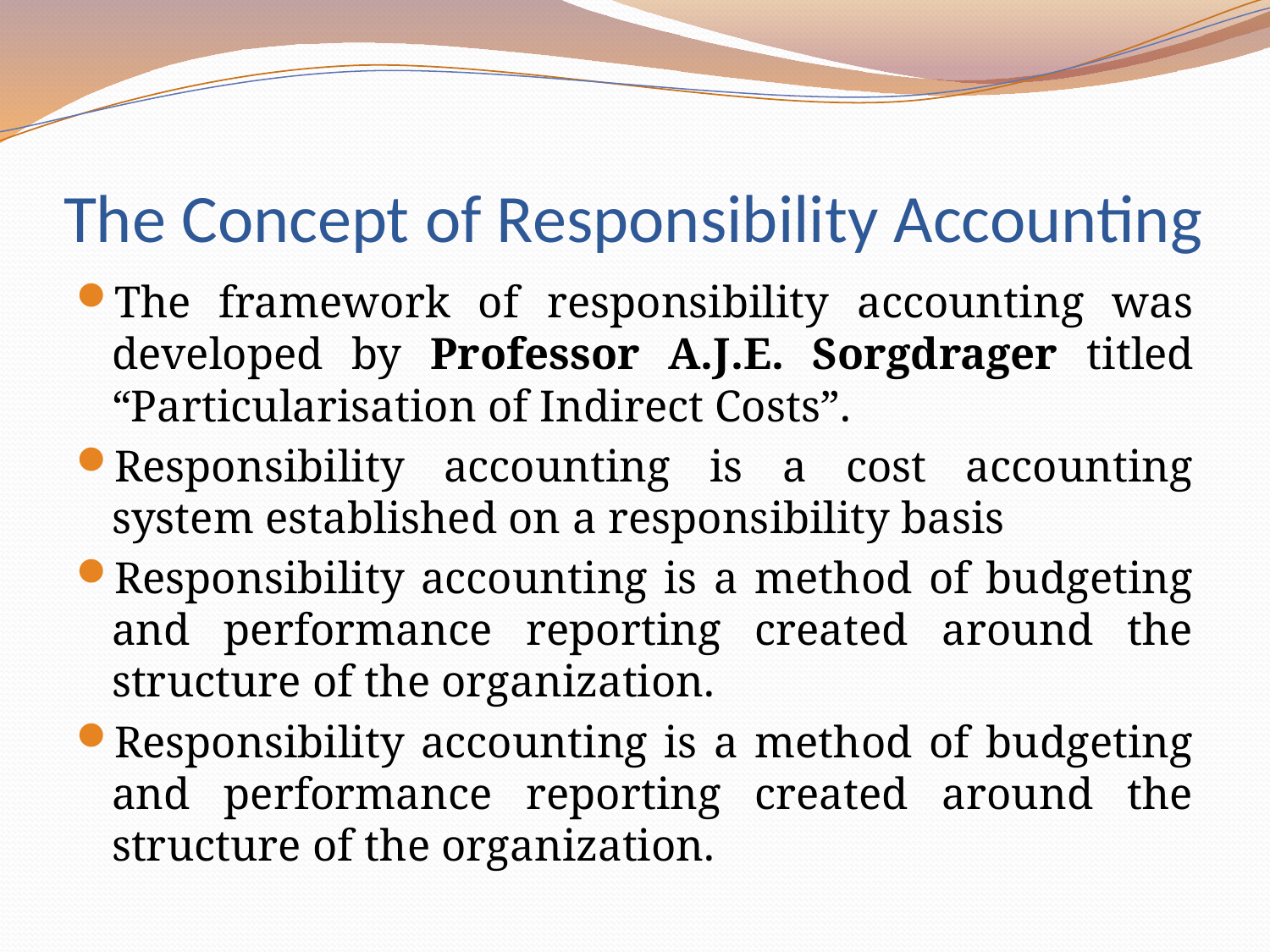

# The Concept of Responsibility Accounting
The framework of responsibility accounting was developed by Professor A.J.E. Sorgdrager titled “Particularisation of Indirect Costs”.
Responsibility accounting is a cost accounting system established on a responsibility basis
Responsibility accounting is a method of budgeting and performance reporting created around the structure of the organization.
Responsibility accounting is a method of budgeting and performance reporting created around the structure of the organization.